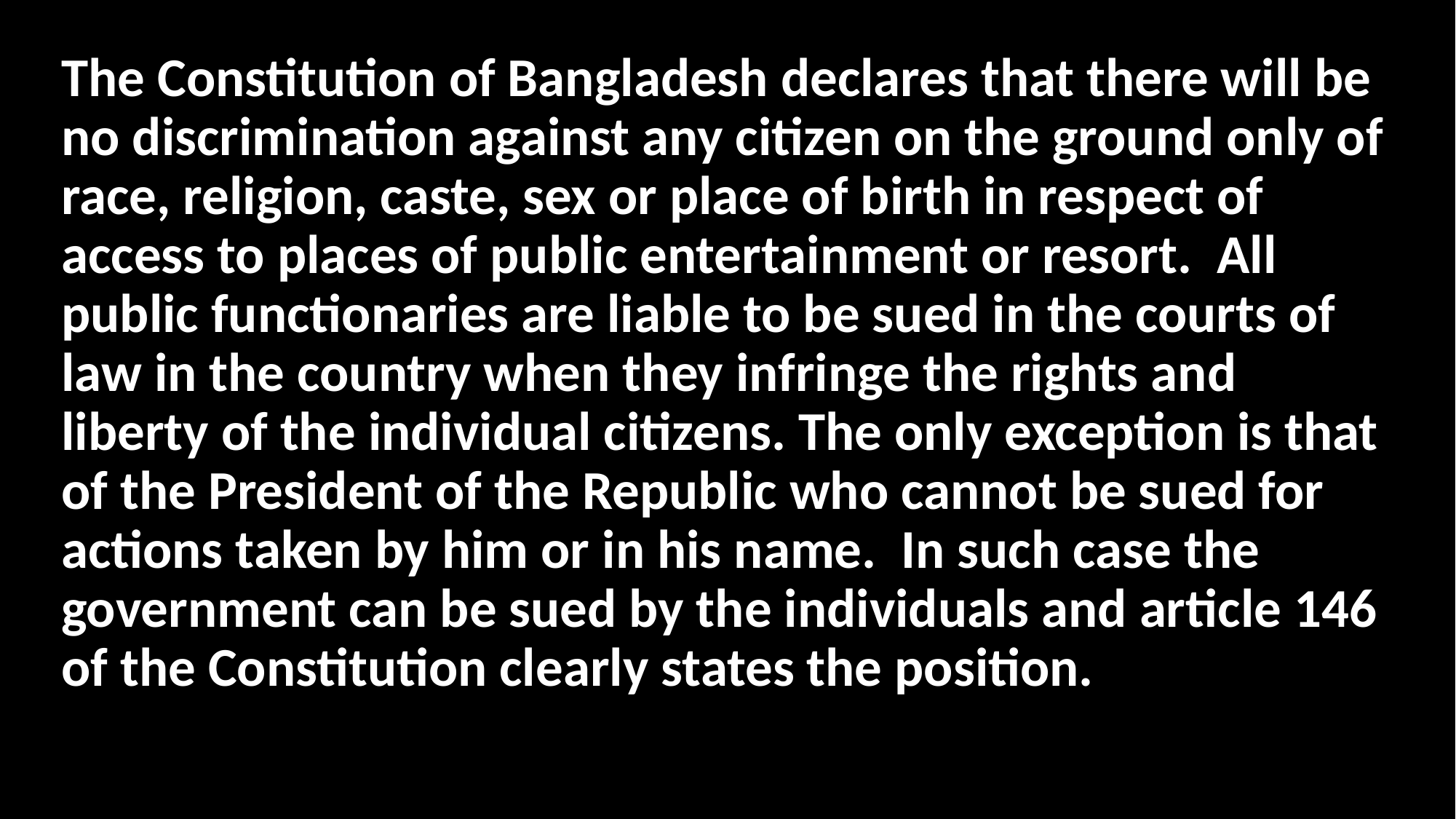

The Constitution of Bangladesh declares that there will be no discrimination against any citizen on the ground only of race, religion, caste, sex or place of birth in respect of access to places of public entertainment or resort.  All public functionaries are liable to be sued in the courts of law in the country when they infringe the rights and liberty of the individual citizens. The only exception is that of the President of the Republic who cannot be sued for actions taken by him or in his name.  In such case the government can be sued by the individuals and article 146 of the Constitution clearly states the position.